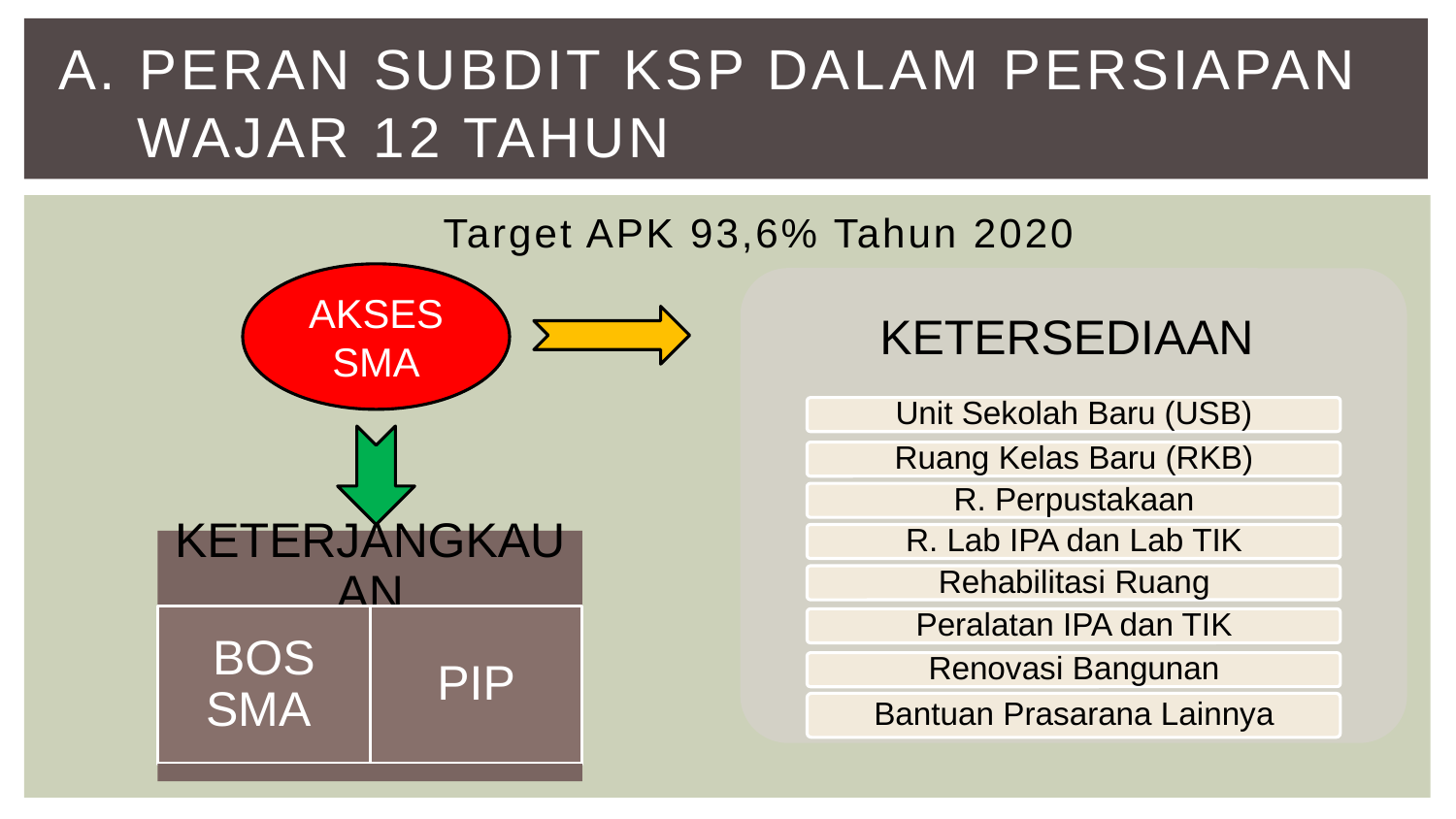

# A. PERAN SUBDIT KSP DALAM Persiapan Wajar 12 Tahun
Target APK 93,6% Tahun 2020
KETERSEDIAAN
Unit Sekolah Baru (USB)
Ruang Kelas Baru (RKB)
R. Perpustakaan
R. Lab IPA dan Lab TIK
Rehabilitasi Ruang
Peralatan IPA dan TIK
Renovasi Bangunan
Bantuan Prasarana Lainnya
AKSES SMA

KETERJANGKAUAN
BOS SMA
PIP